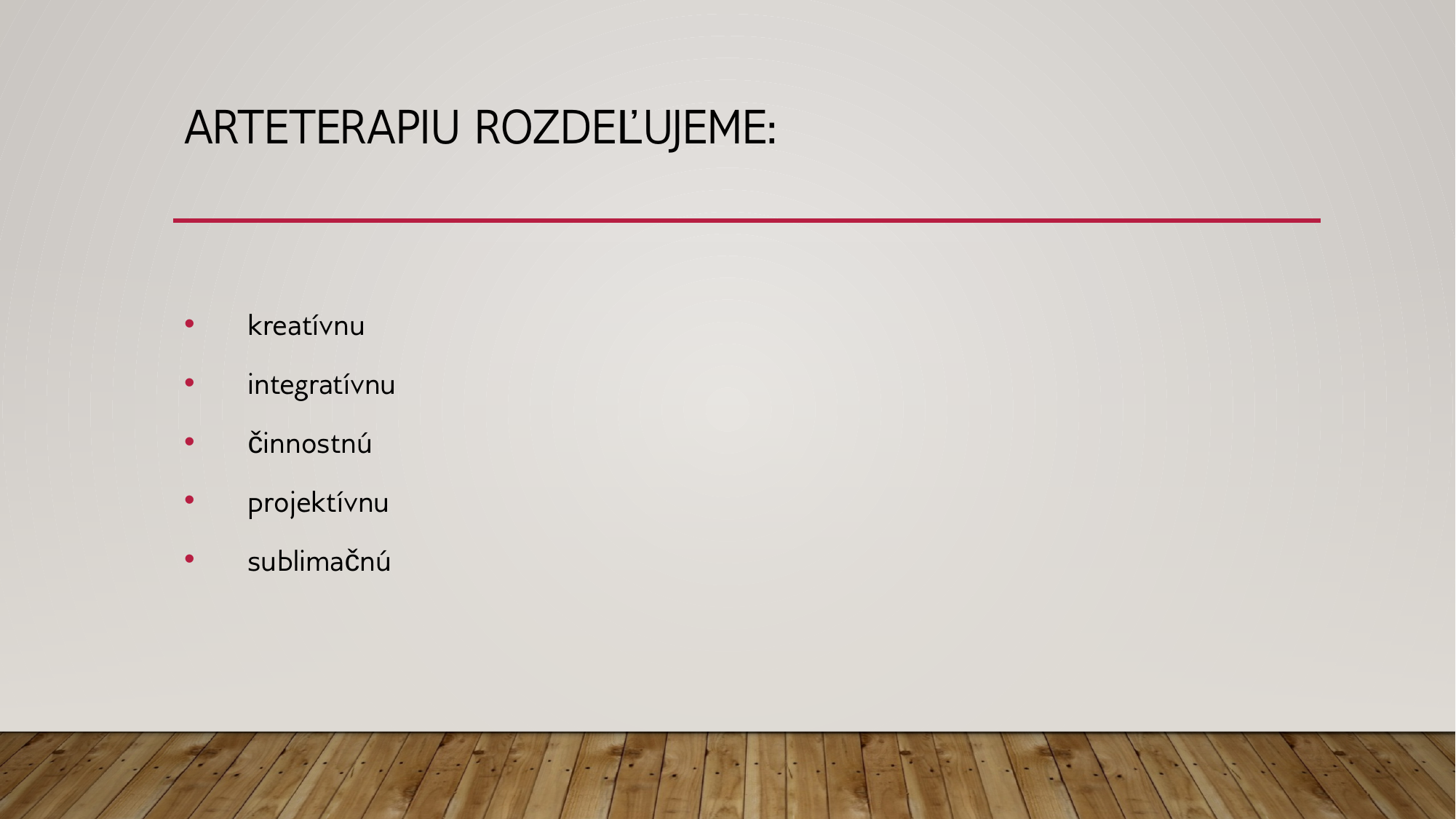

# ARTETERAPIU ROZDEĽUJEME:

    kreatívnu
    integratívnu
    činnostnú
    projektívnu
    sublimačnú